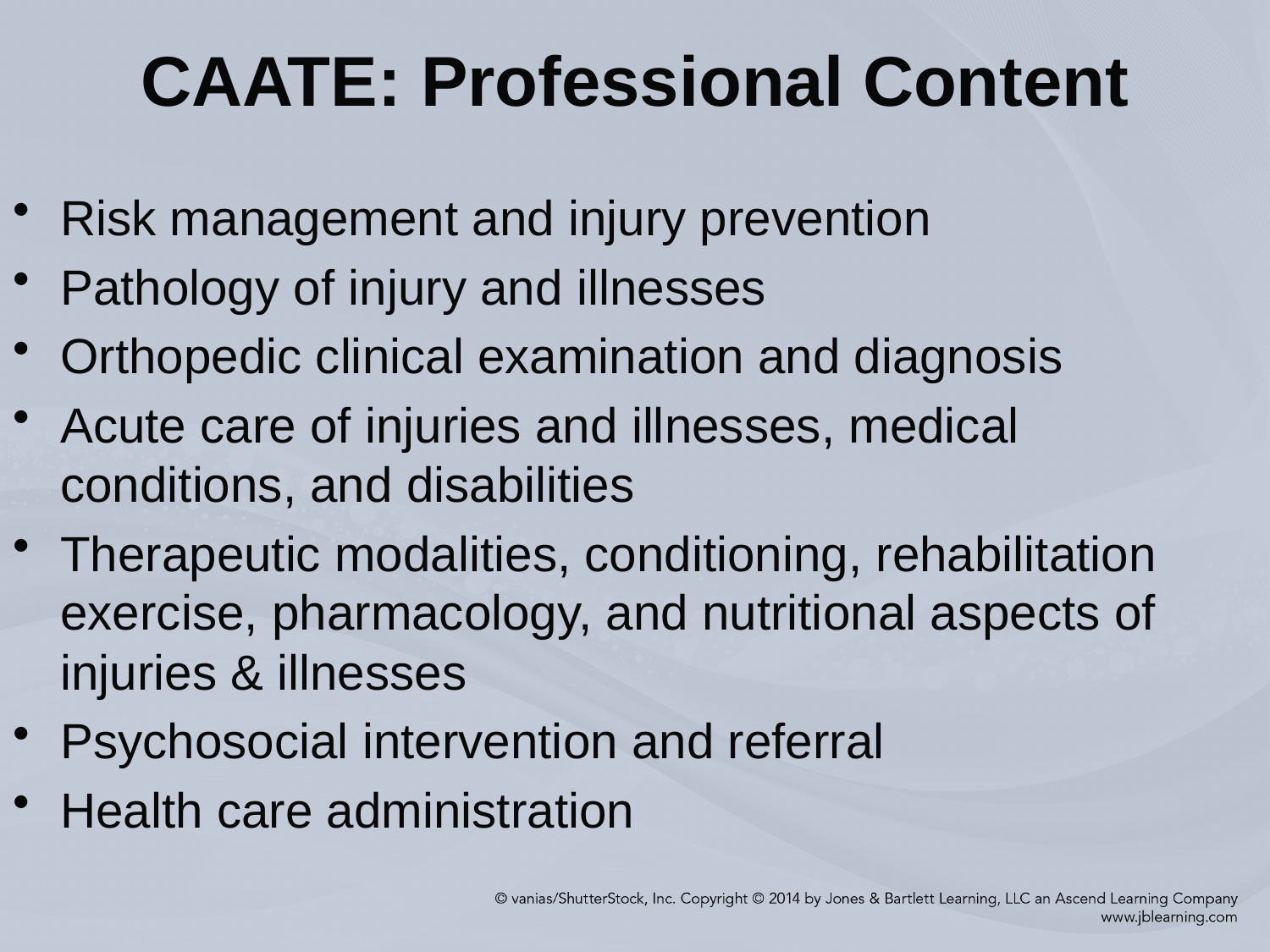

# CAATE: Professional Content
Risk management and injury prevention
Pathology of injury and illnesses
Orthopedic clinical examination and diagnosis
Acute care of injuries and illnesses, medical conditions, and disabilities
Therapeutic modalities, conditioning, rehabilitation exercise, pharmacology, and nutritional aspects of injuries & illnesses
Psychosocial intervention and referral
Health care administration